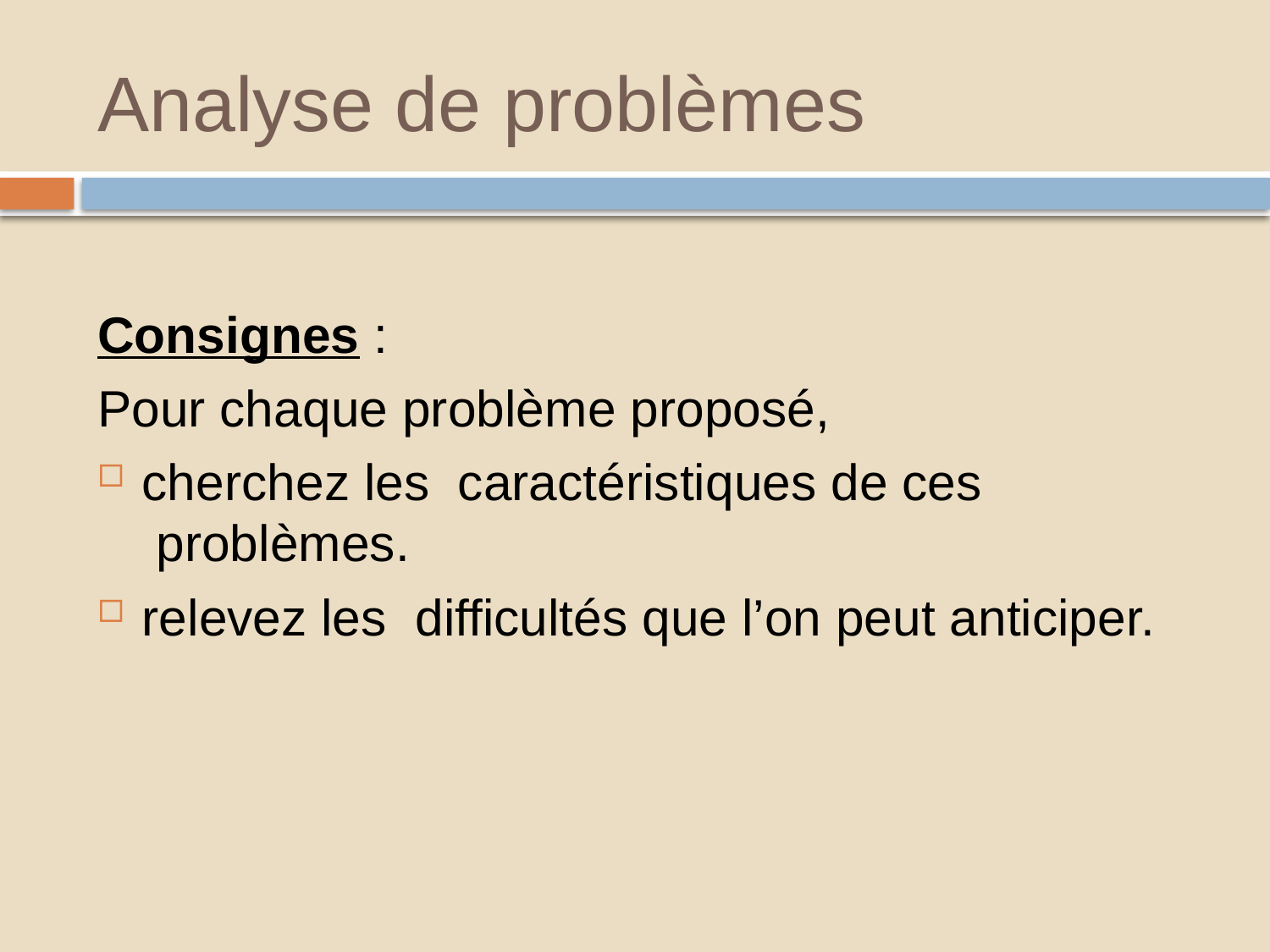

# Analyse de problèmes

Consignes :
Pour chaque problème proposé,
cherchez les  caractéristiques de ces  problèmes.
relevez les  difficultés que l’on peut anticiper.